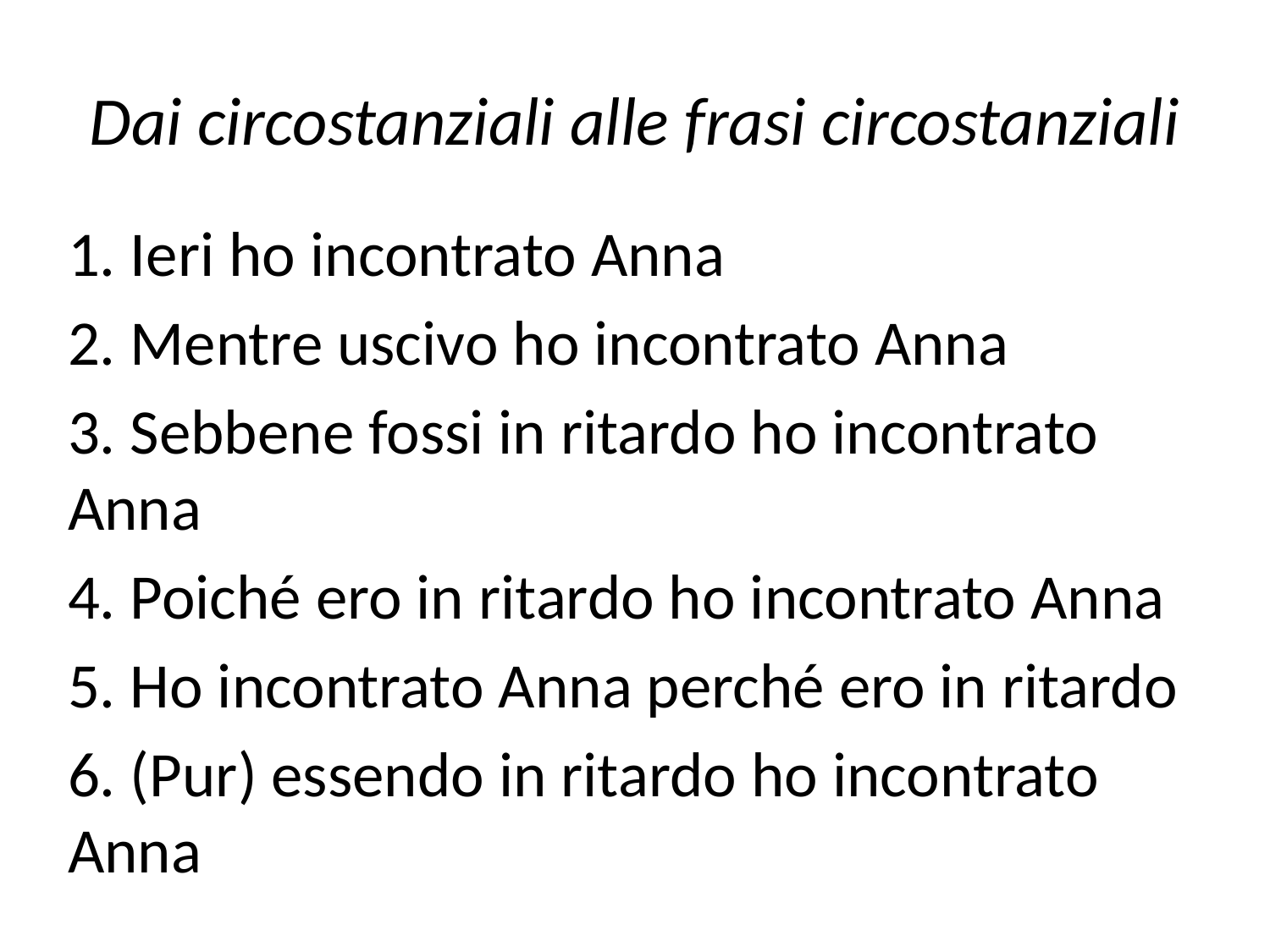

# Dai circostanziali alle frasi circostanziali
1. Ieri ho incontrato Anna
2. Mentre uscivo ho incontrato Anna
3. Sebbene fossi in ritardo ho incontrato Anna
4. Poiché ero in ritardo ho incontrato Anna
5. Ho incontrato Anna perché ero in ritardo
6. (Pur) essendo in ritardo ho incontrato Anna